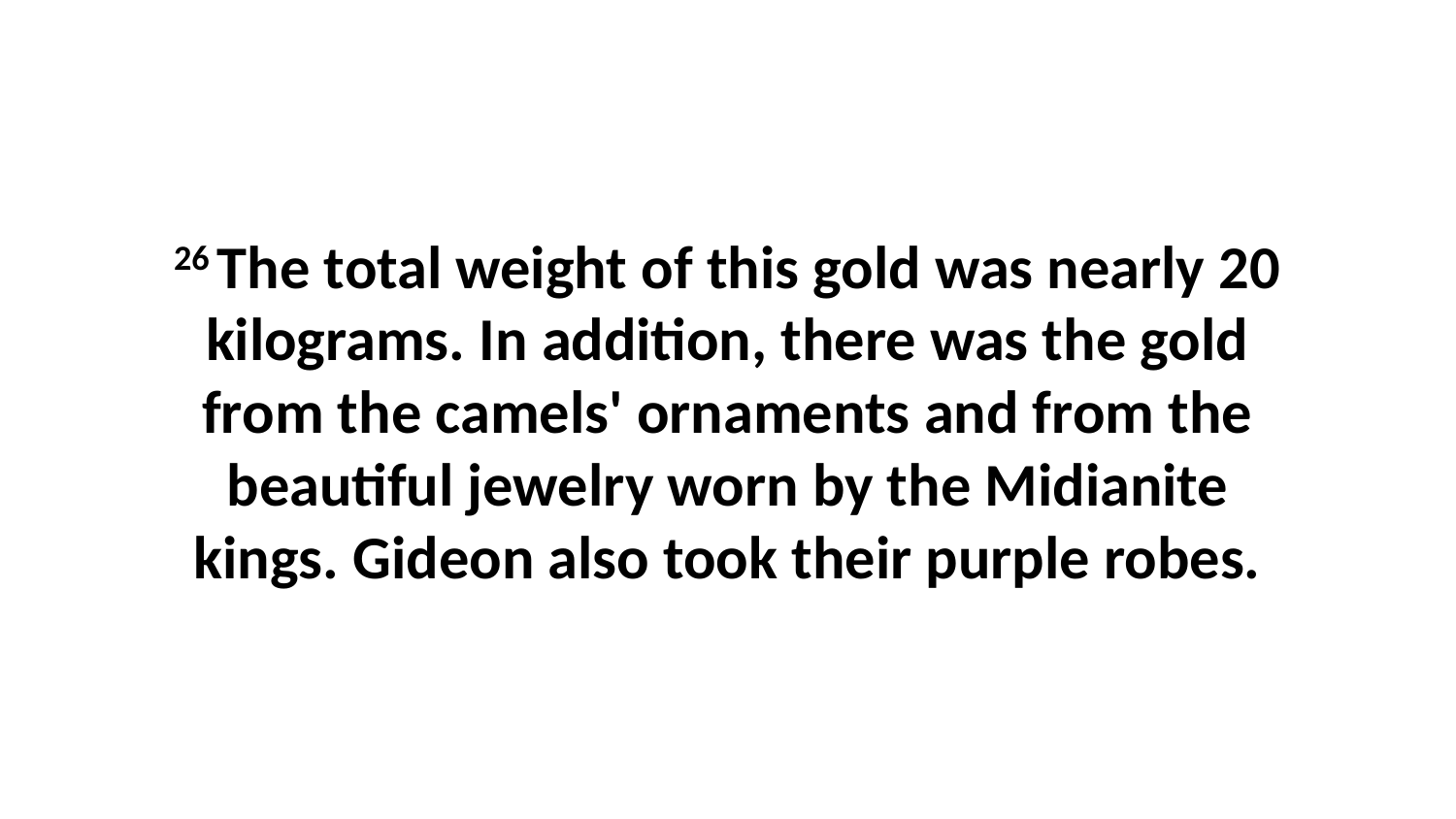

26 The total weight of this gold was nearly 20 kilograms. In addition, there was the gold from the camels' ornaments and from the beautiful jewelry worn by the Midianite kings. Gideon also took their purple robes.